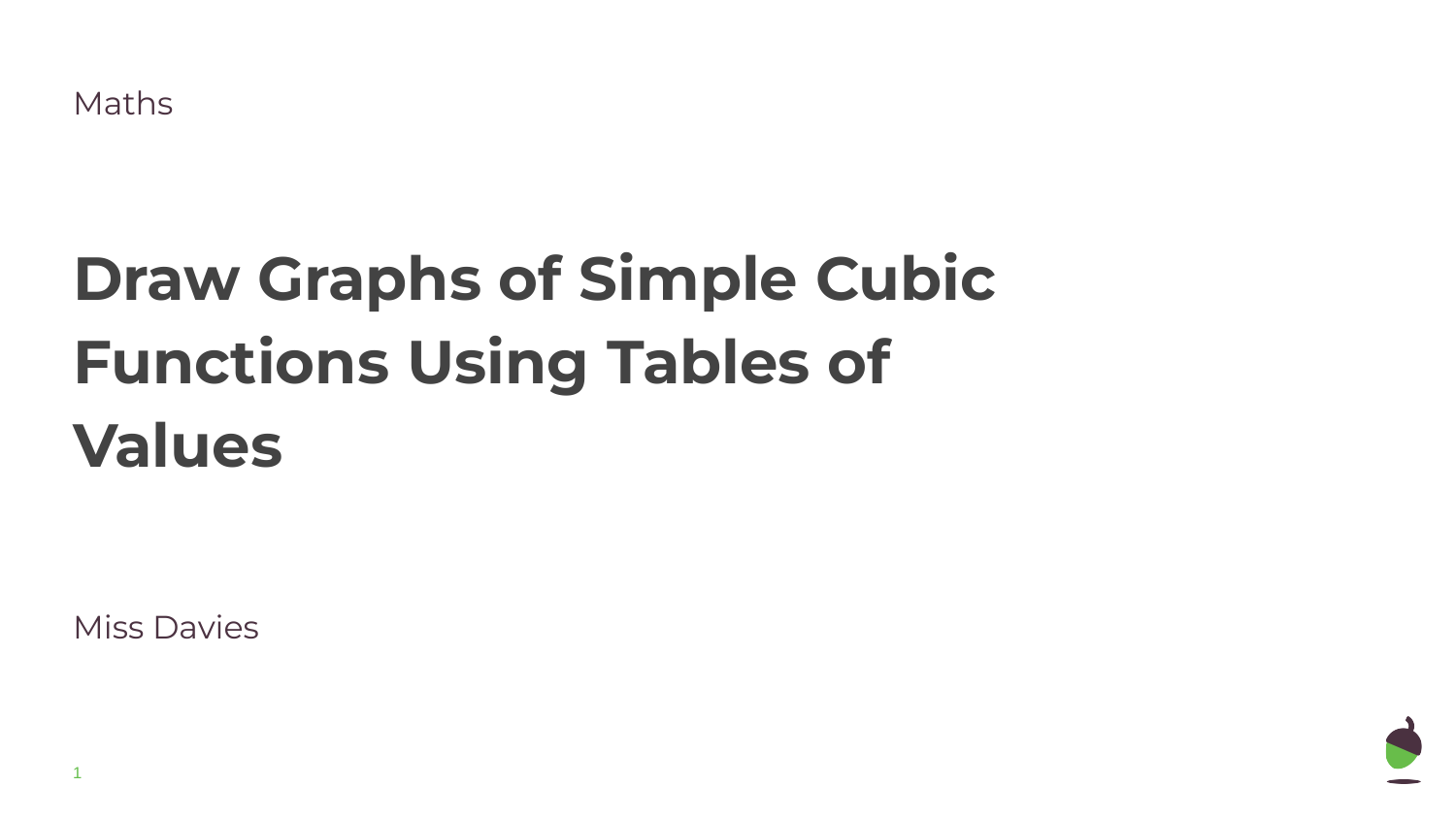

Maths
Draw Graphs of Simple Cubic Functions Using Tables of Values

Miss Davies

1